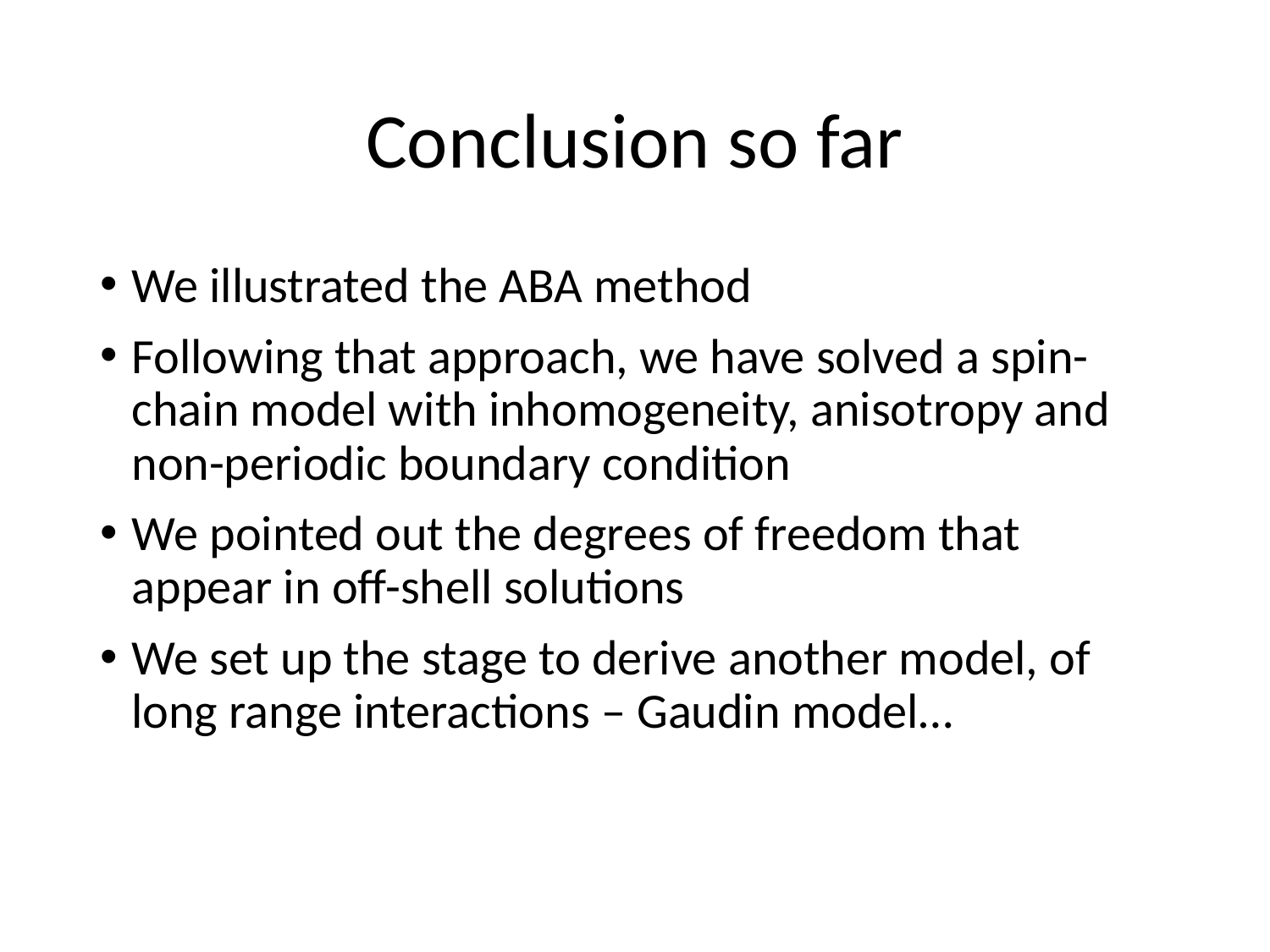

# Conclusion so far
We illustrated the ABA method
Following that approach, we have solved a spin-chain model with inhomogeneity, anisotropy and non-periodic boundary condition
We pointed out the degrees of freedom that appear in off-shell solutions
We set up the stage to derive another model, of long range interactions – Gaudin model…